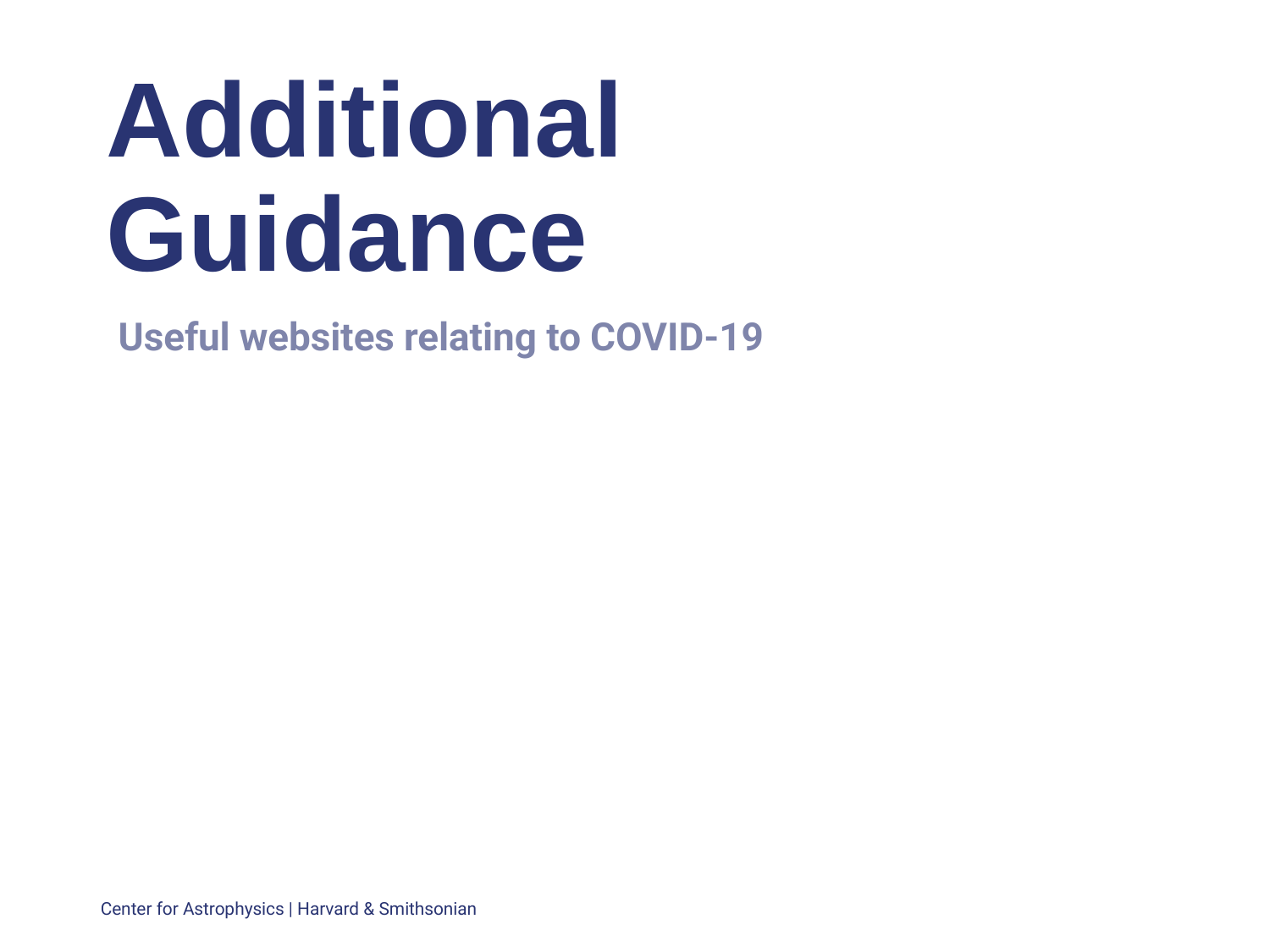

# Additional Guidance
 Useful websites relating to COVID-19
Center for Astrophysics | Harvard & Smithsonian